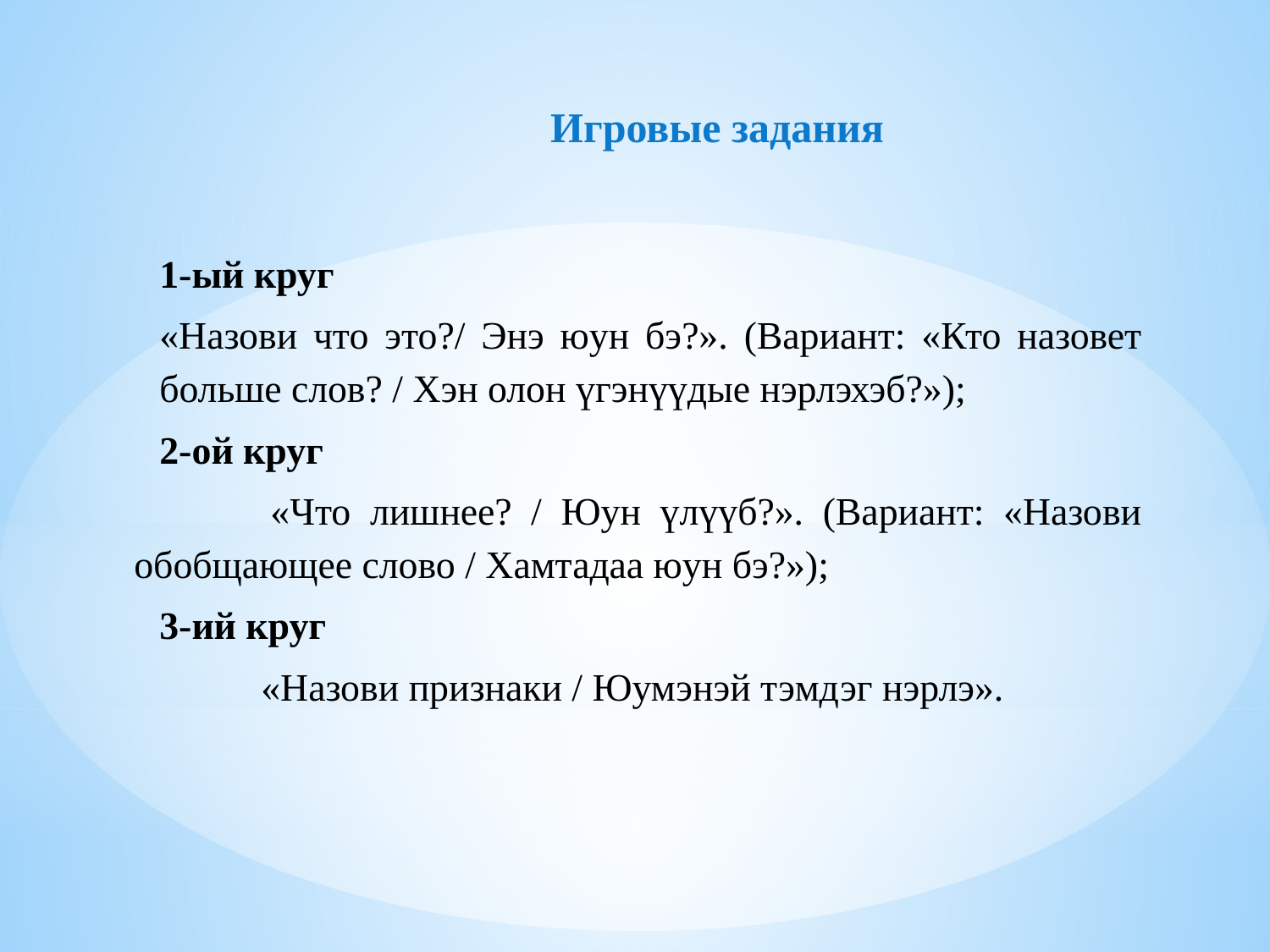

# Игровые задания
1-ый круг
«Назови что это?/ Энэ юун бэ?». (Вариант: «Кто назовет больше слов? / Хэн олон үгэнүүдые нэрлэхэб?»);
2-ой круг
 	«Что лишнее? / Юун үлүүб?». (Вариант: «Назови обобщающее слово / Хамтадаа юун бэ?»);
3-ий круг
   	«Назови признаки / Юумэнэй тэмдэг нэрлэ».